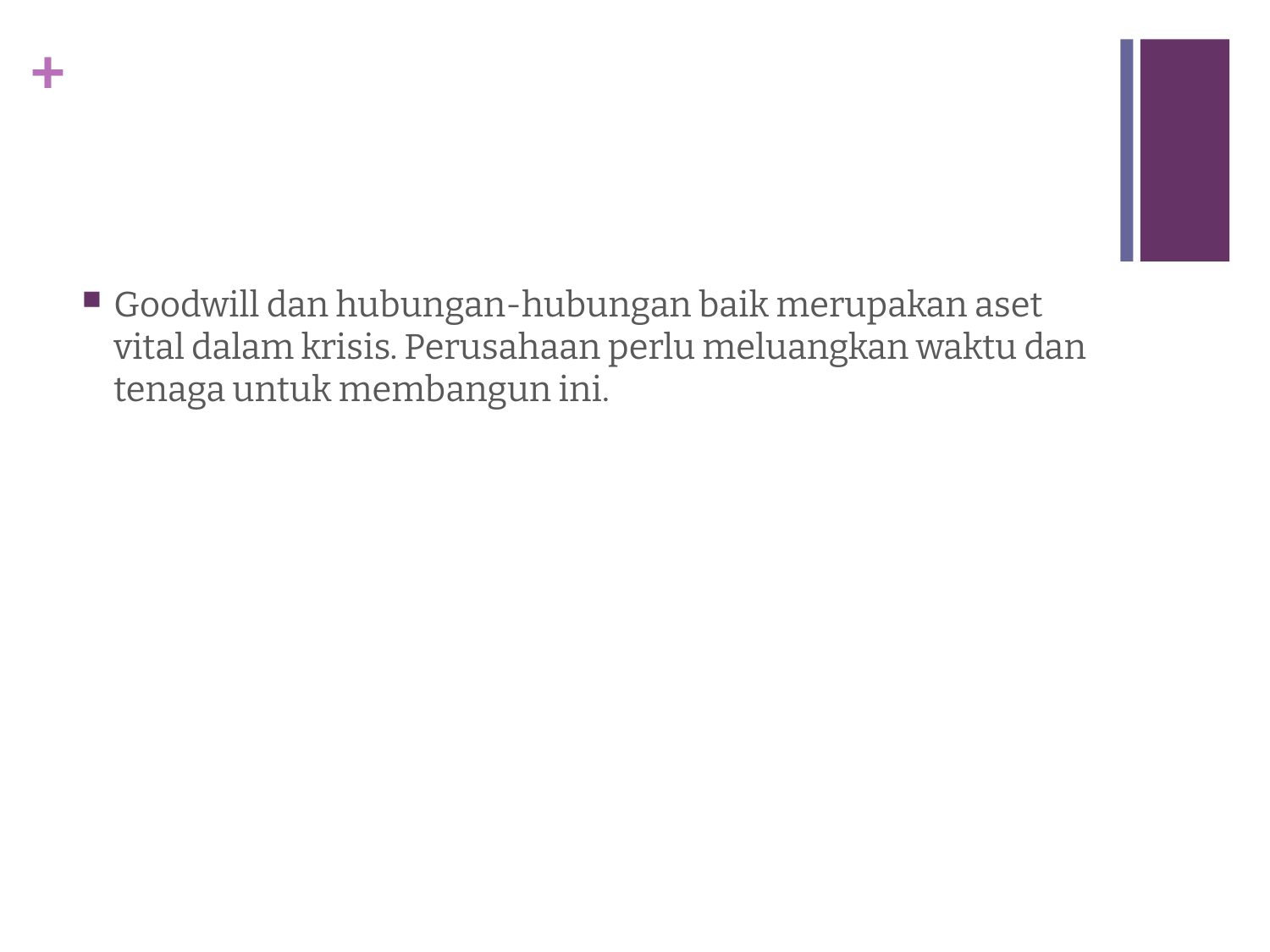

#
Goodwill dan hubungan-hubungan baik merupakan aset vital dalam krisis. Perusahaan perlu meluangkan waktu dan tenaga untuk membangun ini.